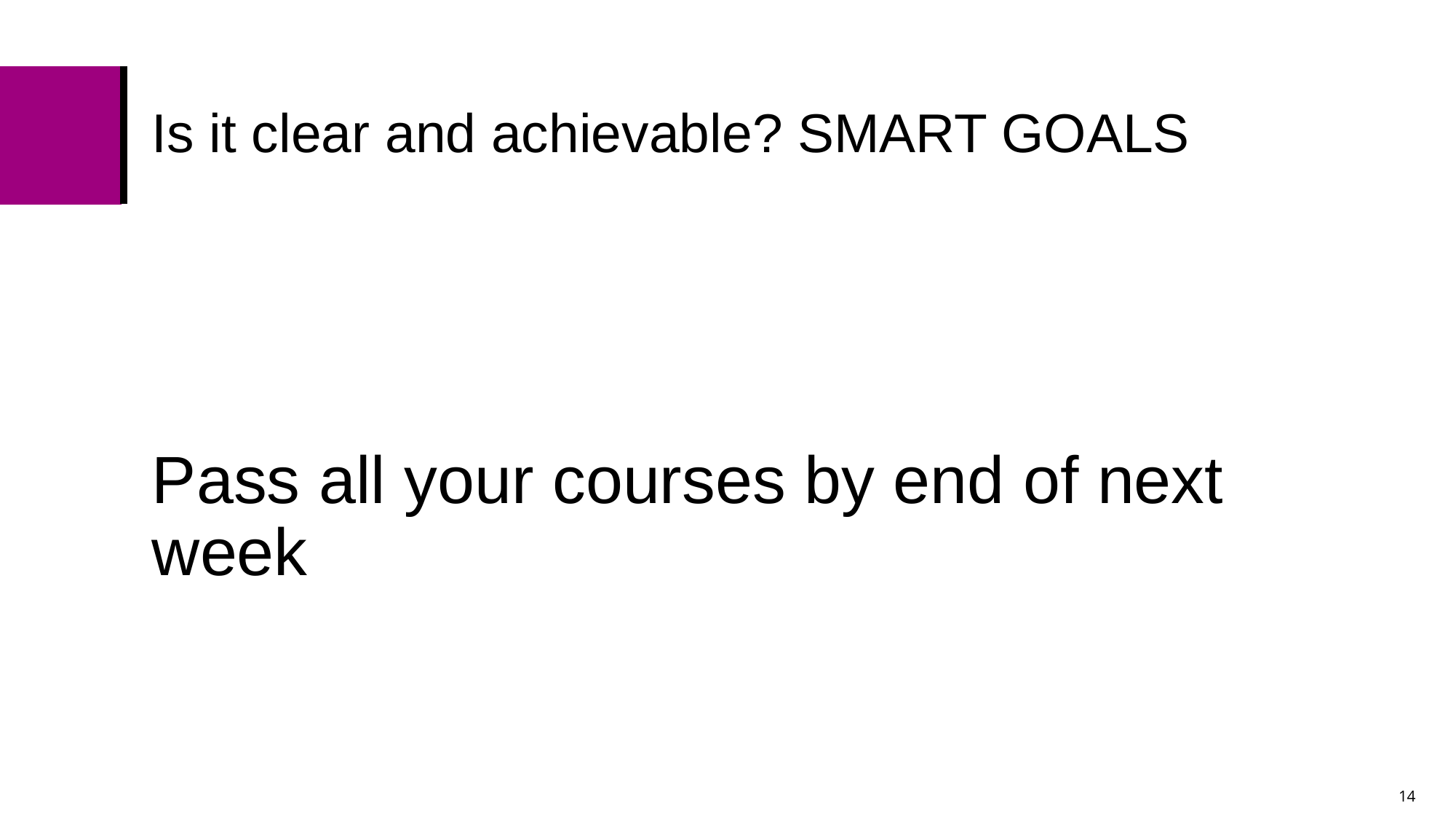

# Is it clear and achievable? SMART GOALS

Pass all your courses by end of next week
14